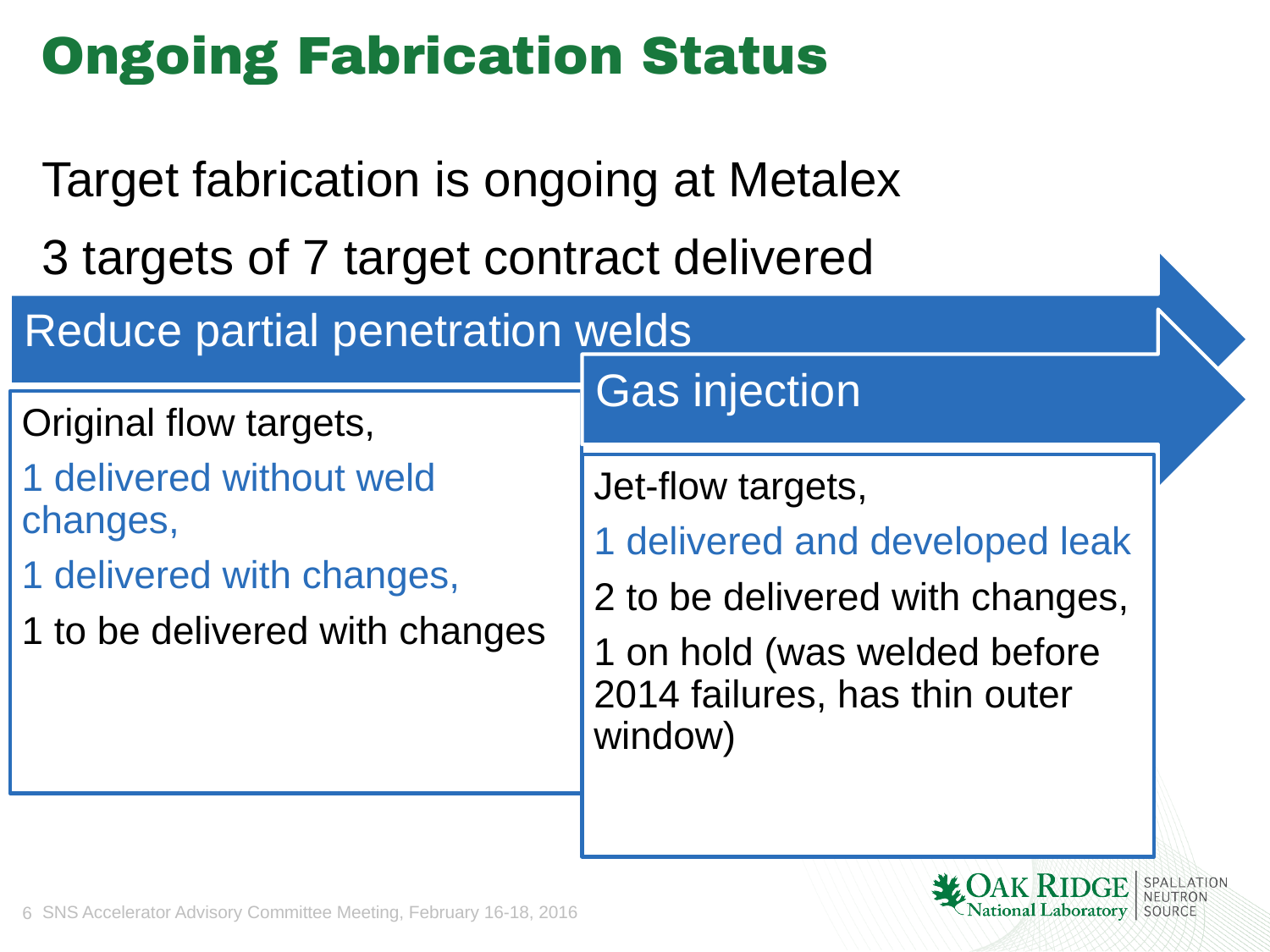

# Ongoing Fabrication Status
Target fabrication is ongoing at Metalex
3 targets of 7 target contract delivered

Reduce partial penetration welds
Original flow targets,
1 delivered without weld  changes,
1 delivered with changes,
1 to be delivered with changes
Gas injection
Jet-flow targets,
1 delivered and developed leak
2 to be delivered with changes,
1 on hold (was welded before 2014 failures, has thin outer window)